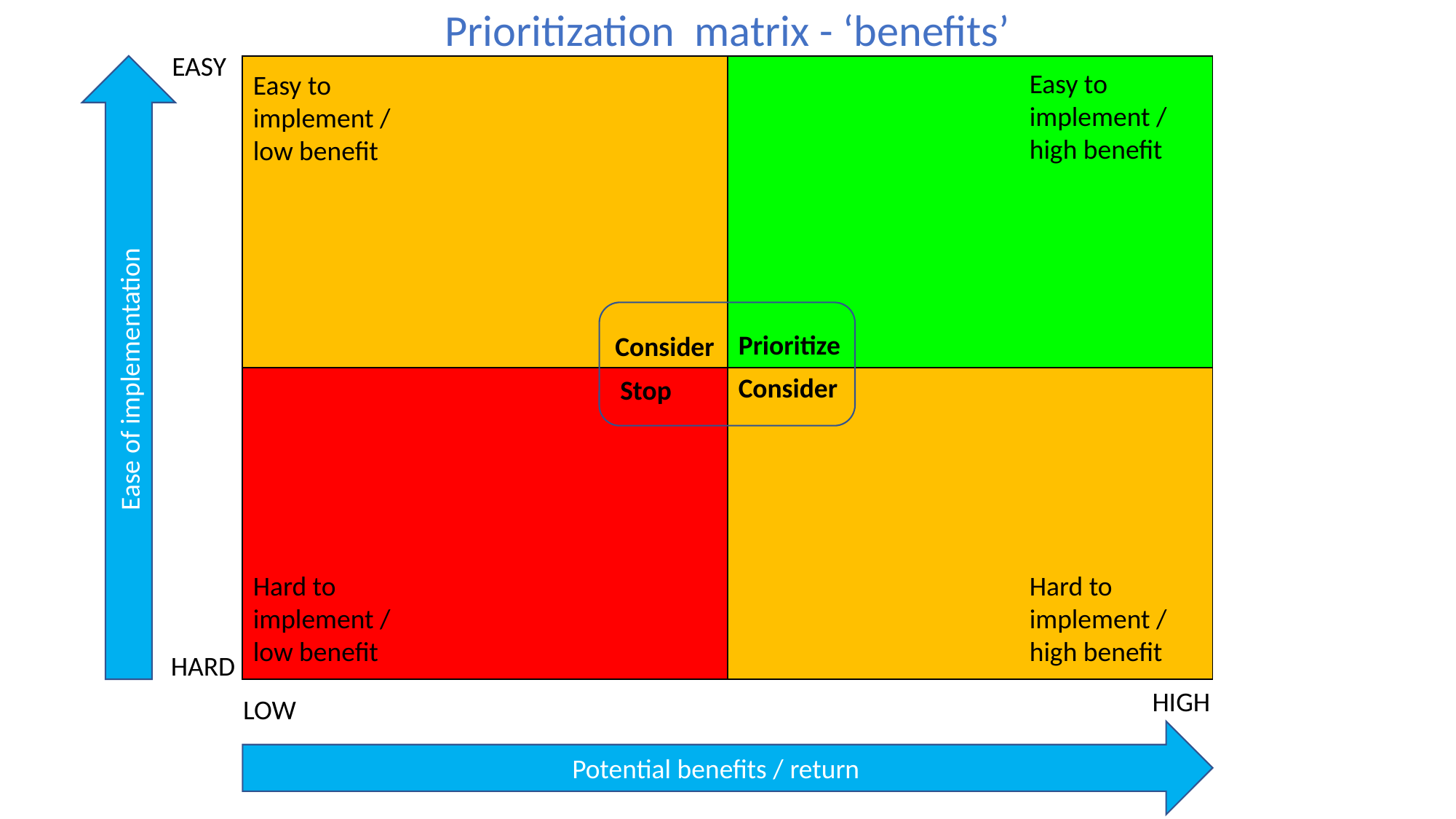

Prioritization  matrix - ‘benefits’
EASY
|  |  |
| --- | --- |
|  |  |
Ease of implementation
Easy to implement / high benefit
Easy to implement / low benefit
Potential benefits / return

Prioritize
Consider
Consider
Stop
Hard to implement / low benefit
Hard to implement / high benefit
HARD
HIGH
LOW